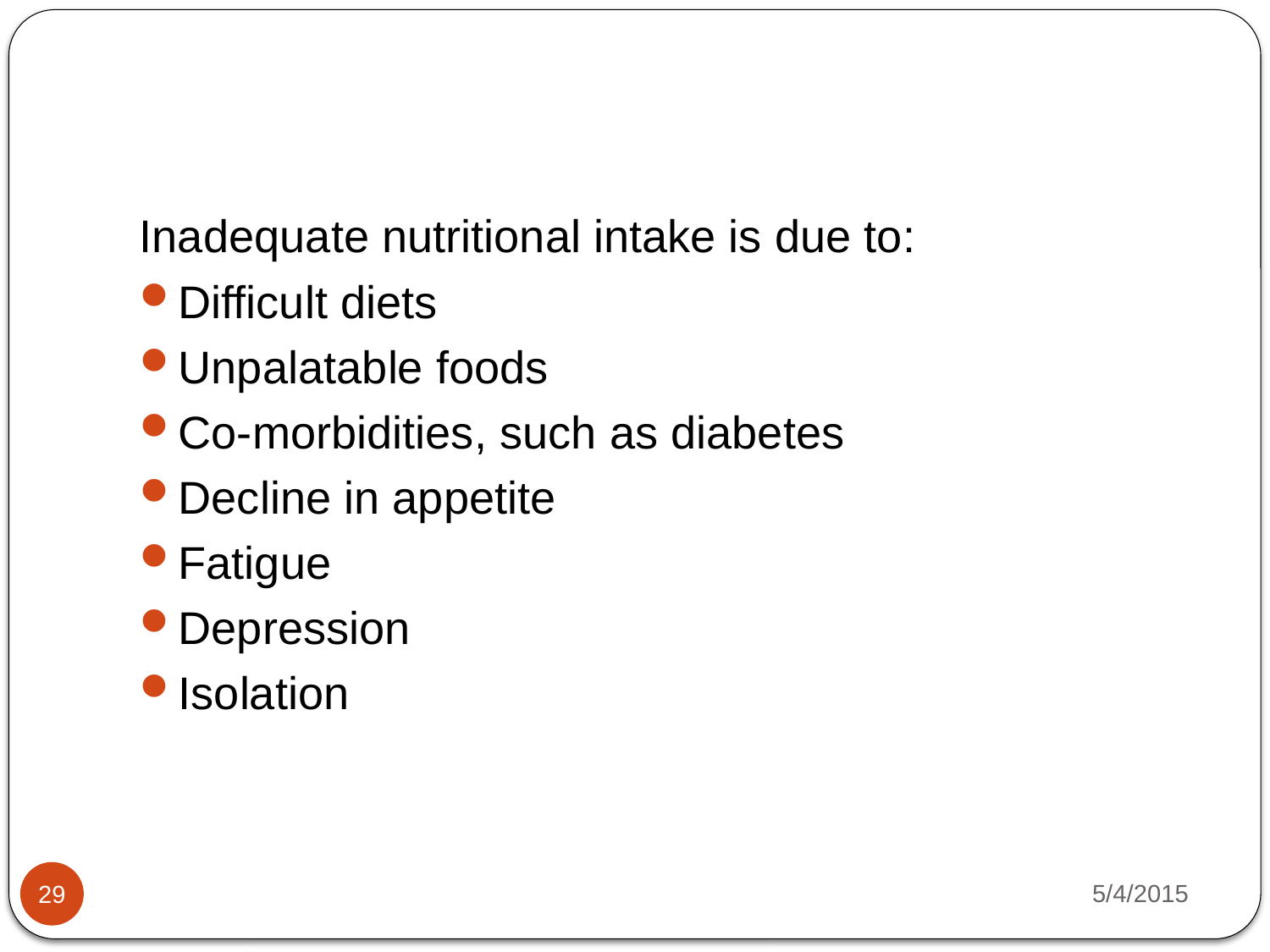

#
Inadequate nutritional intake is due to:
Difficult diets
Unpalatable foods
Co-morbidities, such as diabetes
Decline in appetite
Fatigue
Depression
Isolation

5/4/2015
29